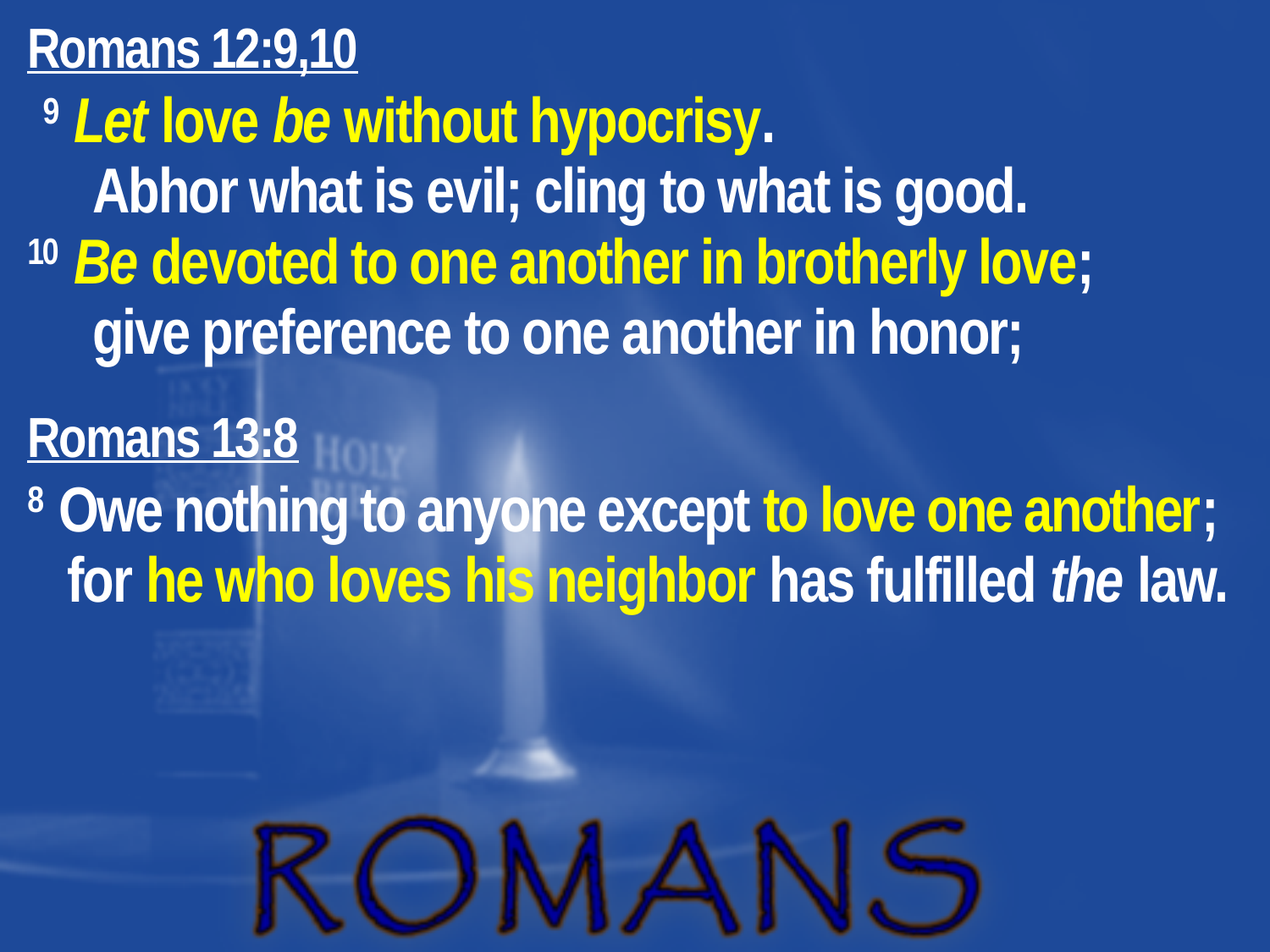

Romans 12:9,10
  9 Let love be without hypocrisy.
     Abhor what is evil; cling to what is good.
10 Be devoted to one another in brotherly love;
     give preference to one another in honor;

Romans 13:8
8 Owe nothing to anyone except to love one another;
   for he who loves his neighbor has fulfilled the law.